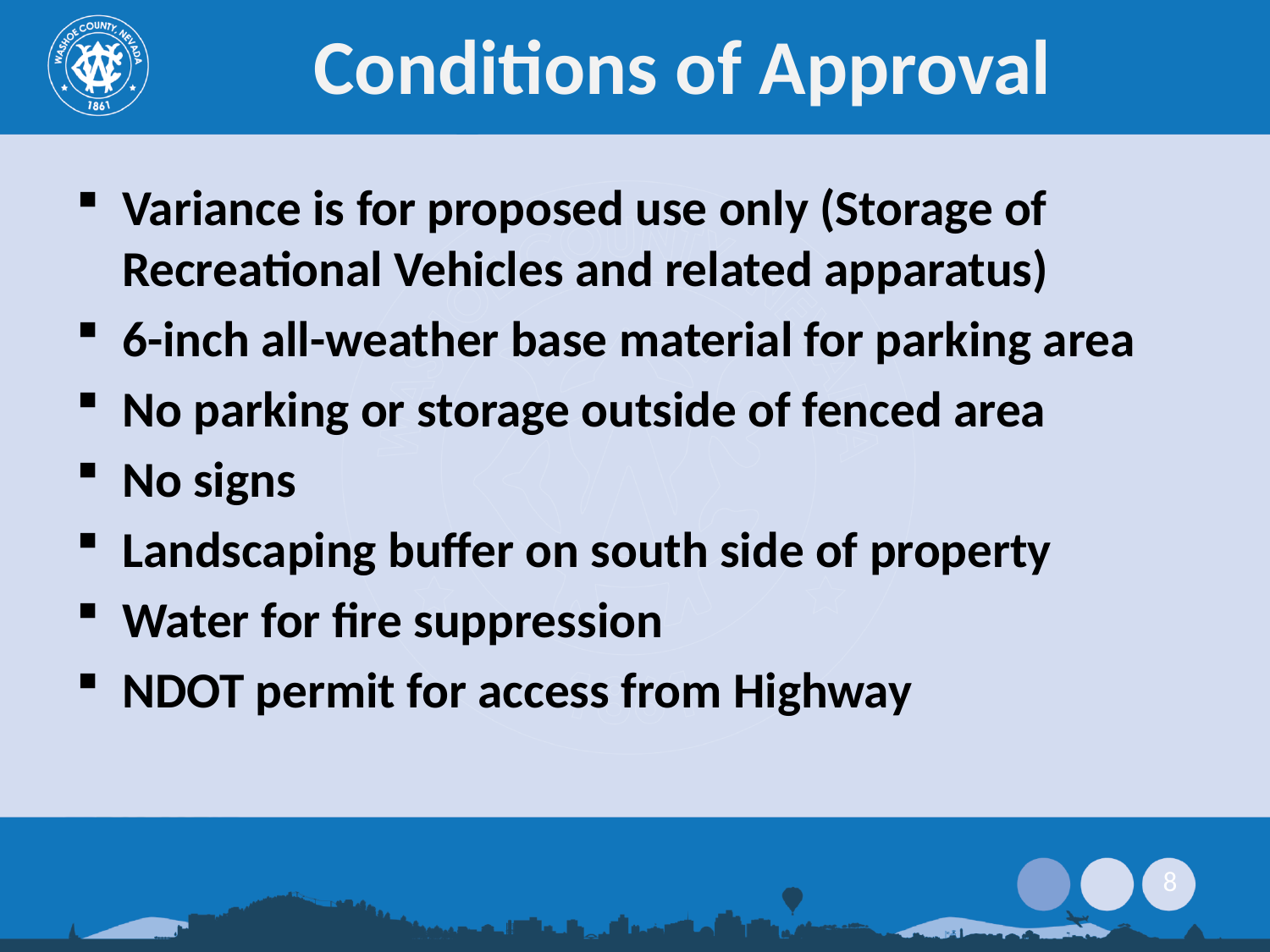

# Conditions of Approval
Variance is for proposed use only (Storage of Recreational Vehicles and related apparatus)
6-inch all-weather base material for parking area
No parking or storage outside of fenced area
No signs
Landscaping buffer on south side of property
Water for fire suppression
NDOT permit for access from Highway